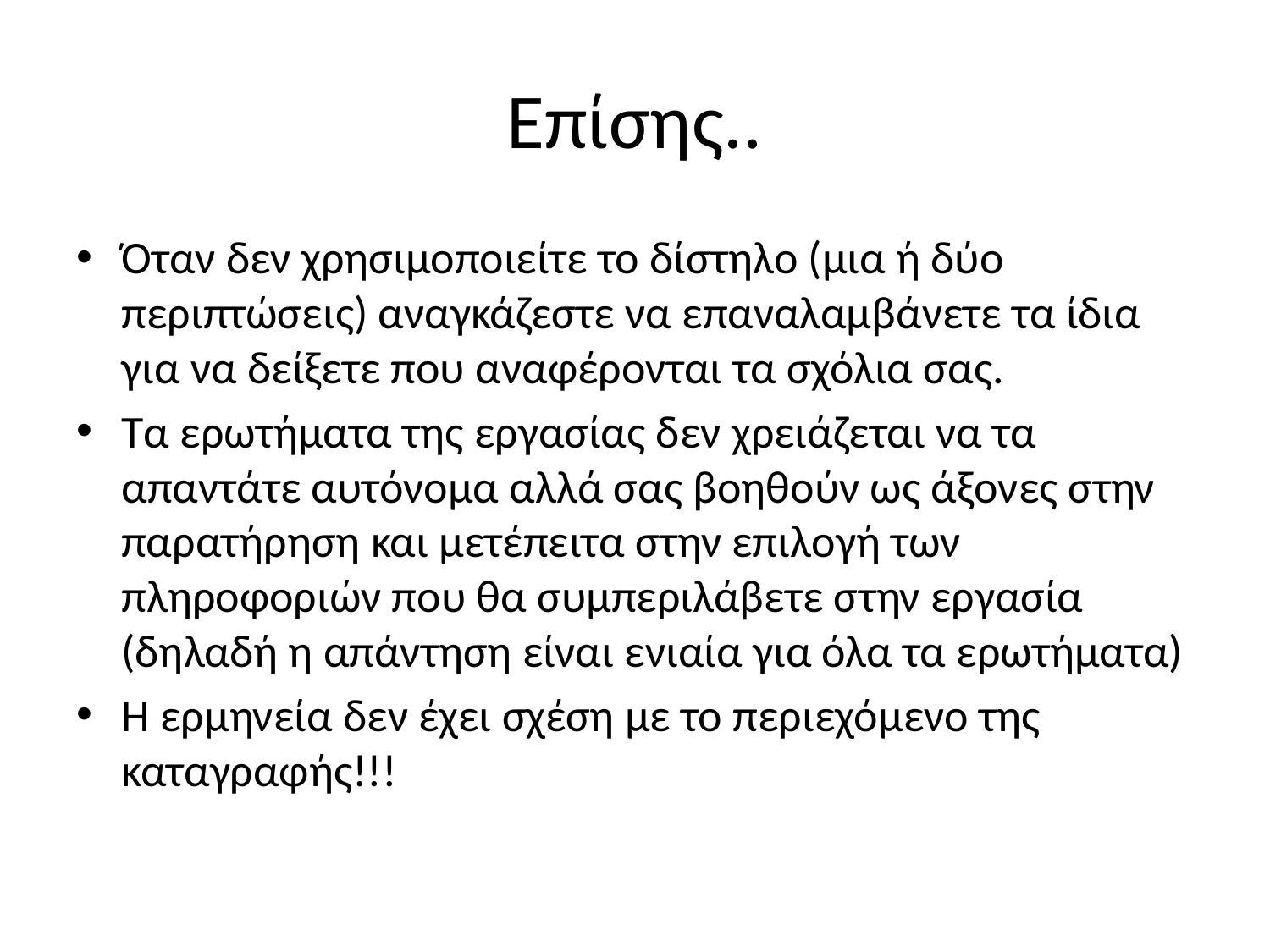

# Επίσης..
Όταν δεν χρησιμοποιείτε το δίστηλο (μια ή δύο περιπτώσεις) αναγκάζεστε να επαναλαμβάνετε τα ίδια για να δείξετε που αναφέρονται τα σχόλια σας.
Τα ερωτήματα της εργασίας δεν χρειάζεται να τα απαντάτε αυτόνομα αλλά σας βοηθούν ως άξονες στην παρατήρηση και μετέπειτα στην επιλογή των πληροφοριών που θα συμπεριλάβετε στην εργασία (δηλαδή η απάντηση είναι ενιαία για όλα τα ερωτήματα)
Η ερμηνεία δεν έχει σχέση με το περιεχόμενο της καταγραφής!!!